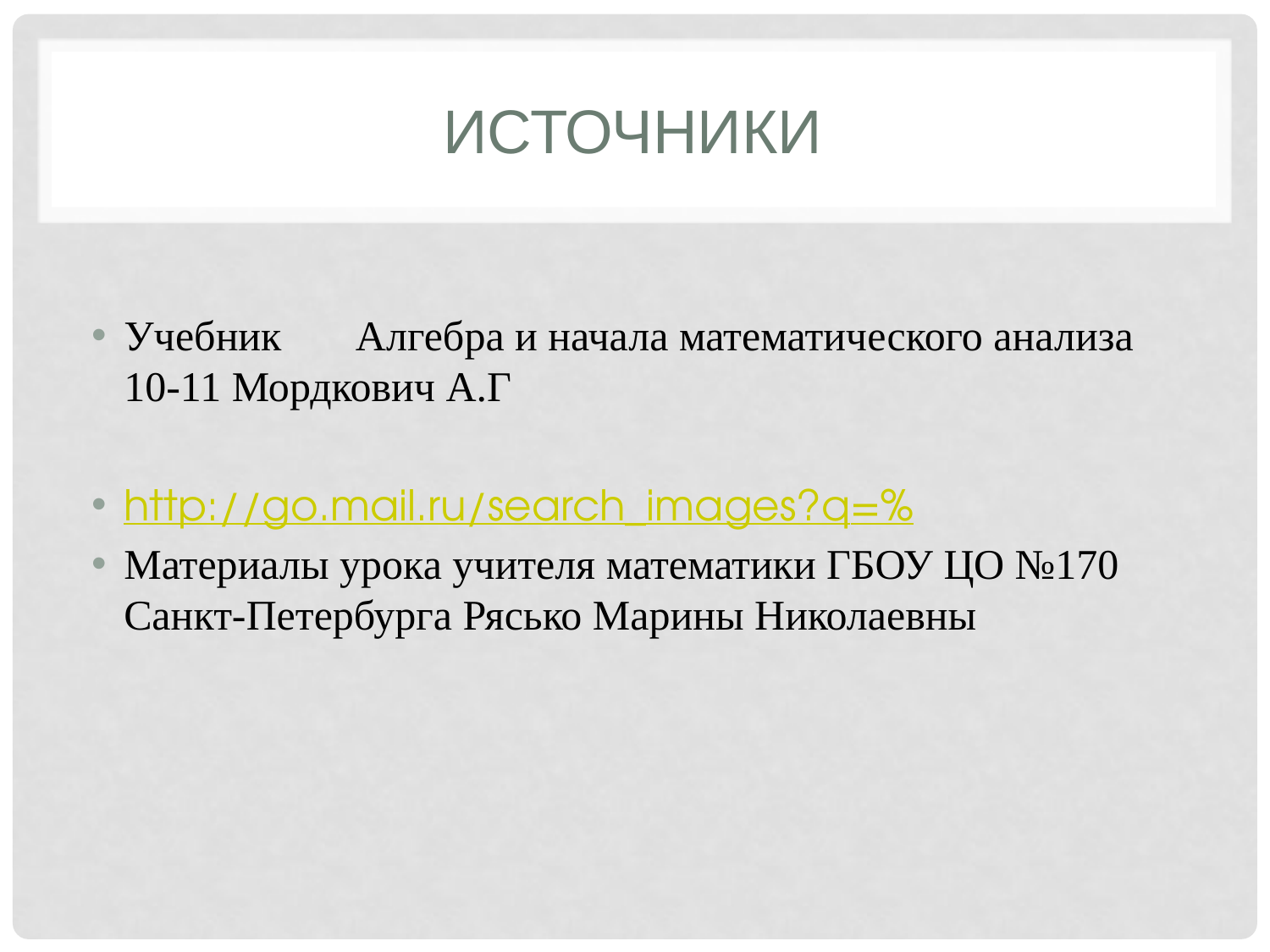

# источники

Учебник       Алгебра и начала математического анализа  10-11 Мордкович А.Г

http://go.mail.ru/search_images?q=%
Материалы урока учителя математики ГБОУ ЦО №170 Санкт-Петербурга Рясько Марины Николаевны